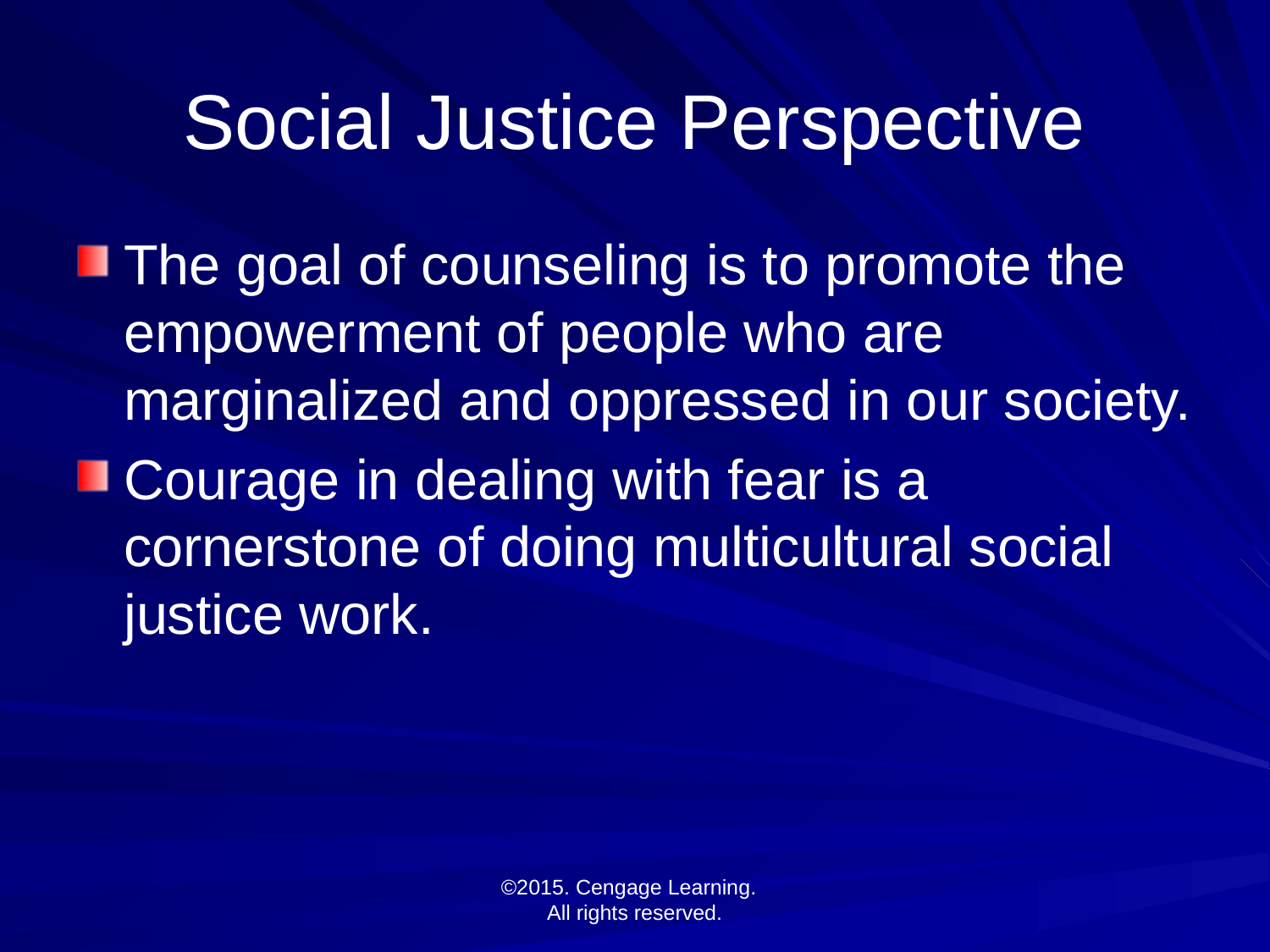

# Social Justice Perspective
The goal of counseling is to promote the empowerment of people who are marginalized and oppressed in our society.
Courage in dealing with fear is a cornerstone of doing multicultural social justice work.

©2015. Cengage Learning.
All rights reserved.